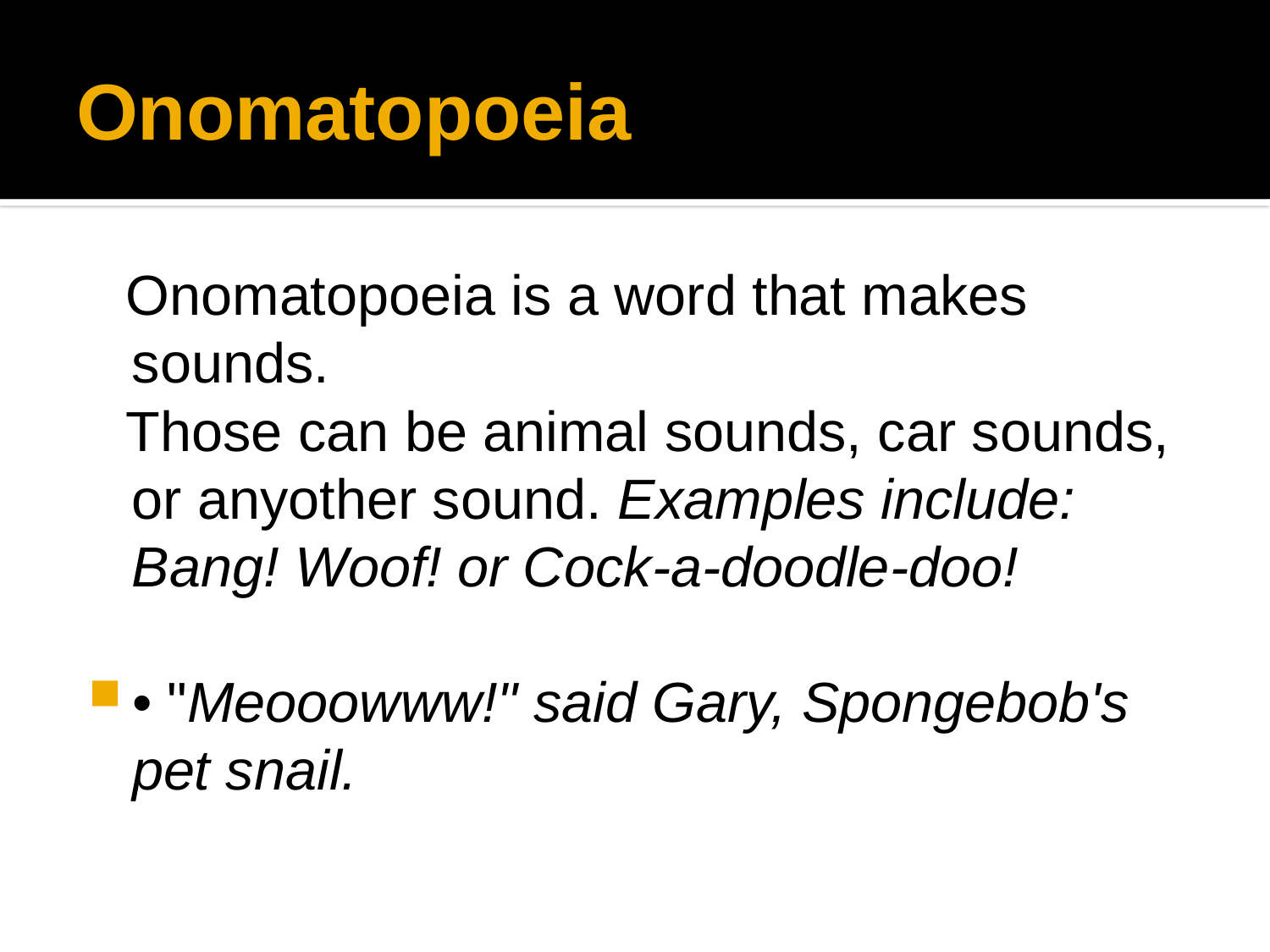

# Onomatopoeia
Onomatopoeia is a word that makes sounds.
Those can be animal sounds, car sounds, or anyother sound. Examples include: Bang! Woof! or Cock-a-doodle-doo!

• "Meooowww!" said Gary, Spongebob's pet snail.